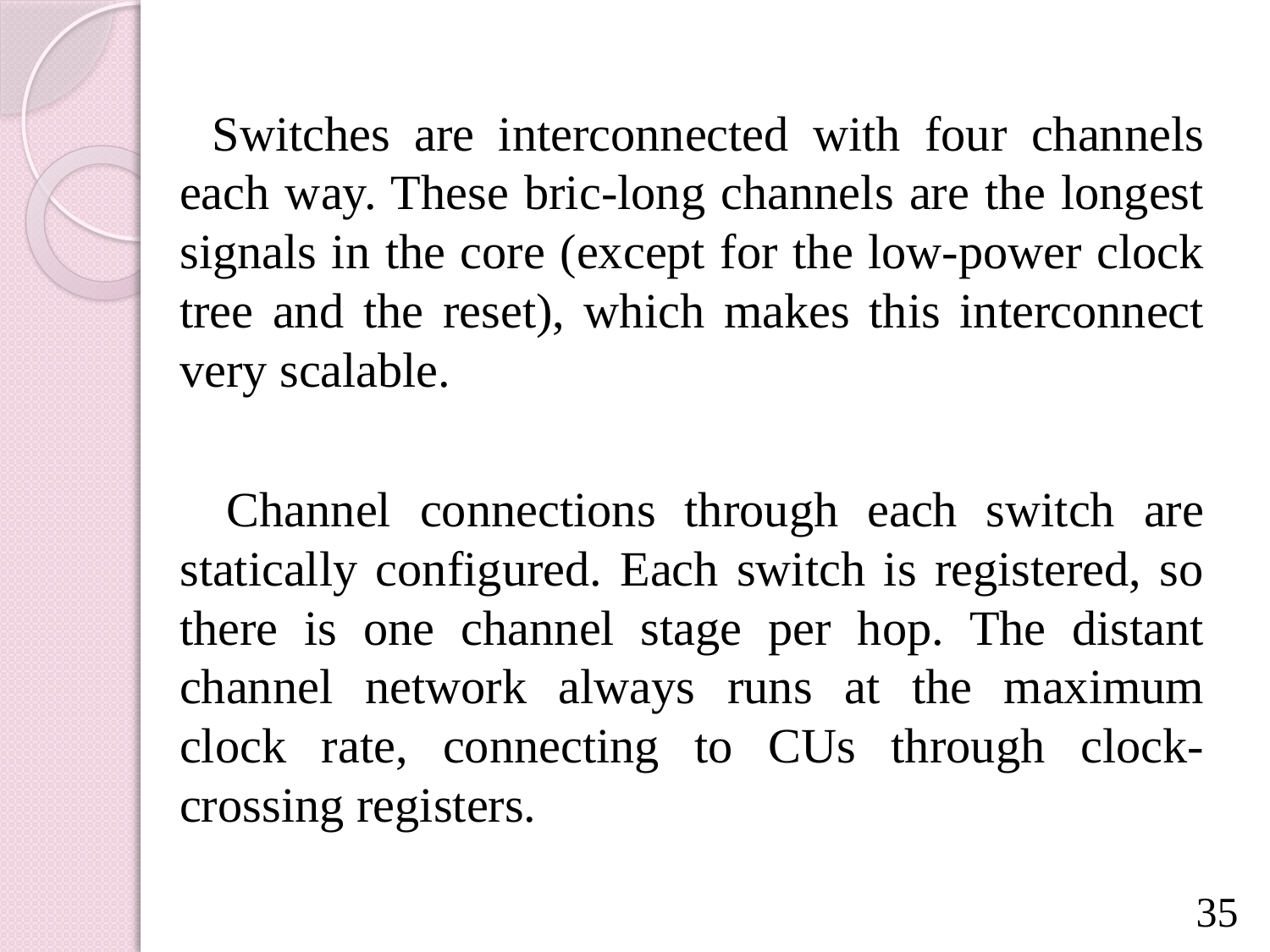

Switches are interconnected with four channels each way. These bric-long channels are the longest signals in the core (except for the low-power clock tree and the reset), which makes this interconnect very scalable.

   Channel connections through each switch are statically configured. Each switch is registered, so there is one channel stage per hop. The distant channel network always runs at the maximum clock rate, connecting to CUs through clock-crossing registers.

35